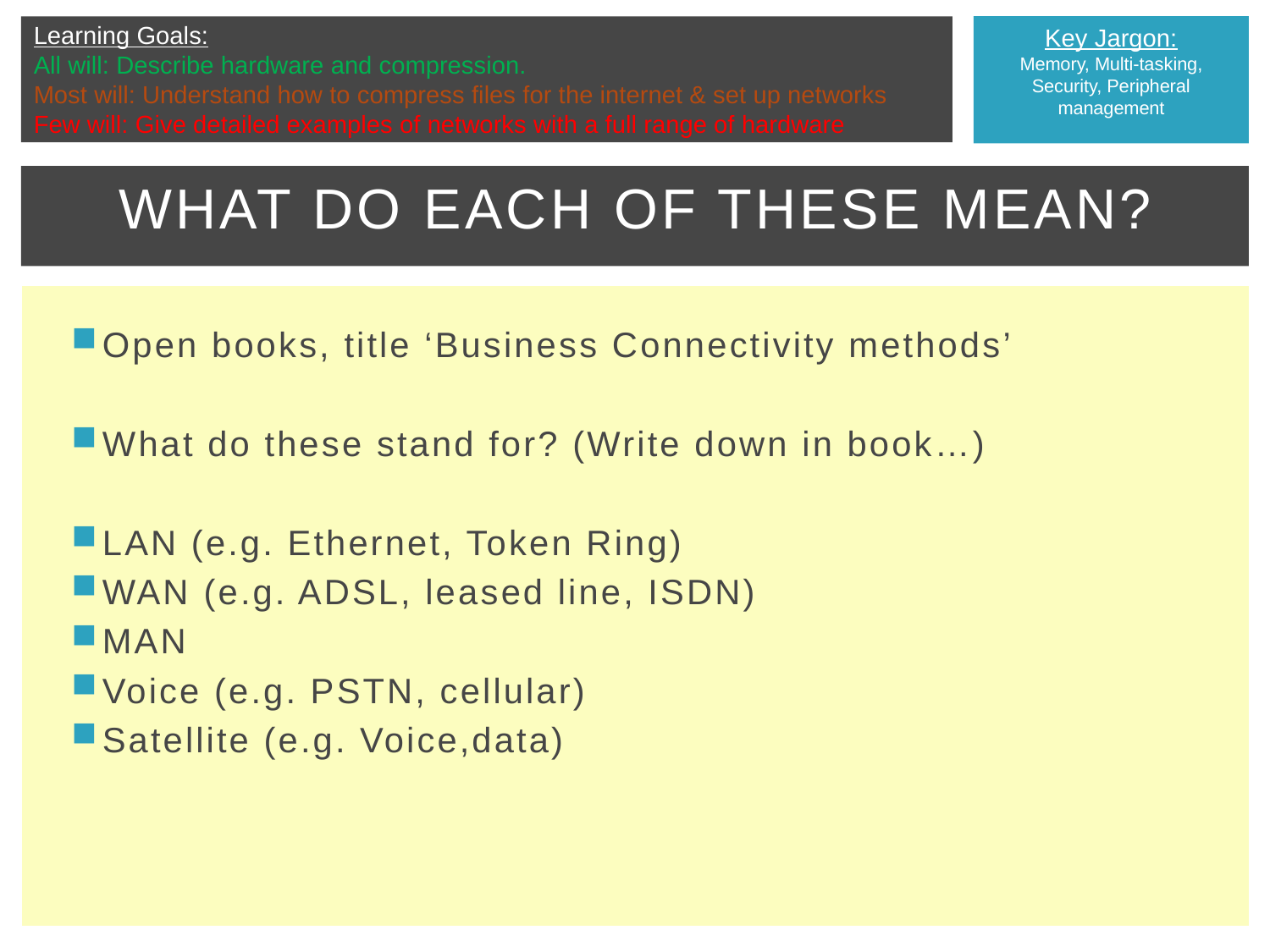

# What do each of these mean?
Open books, title ‘Business Connectivity methods’

What do these stand for? (Write down in book…)

LAN (e.g. Ethernet, Token Ring)
WAN (e.g. ADSL, leased line, ISDN)
MAN
Voice (e.g. PSTN, cellular)
Satellite (e.g. Voice,data)